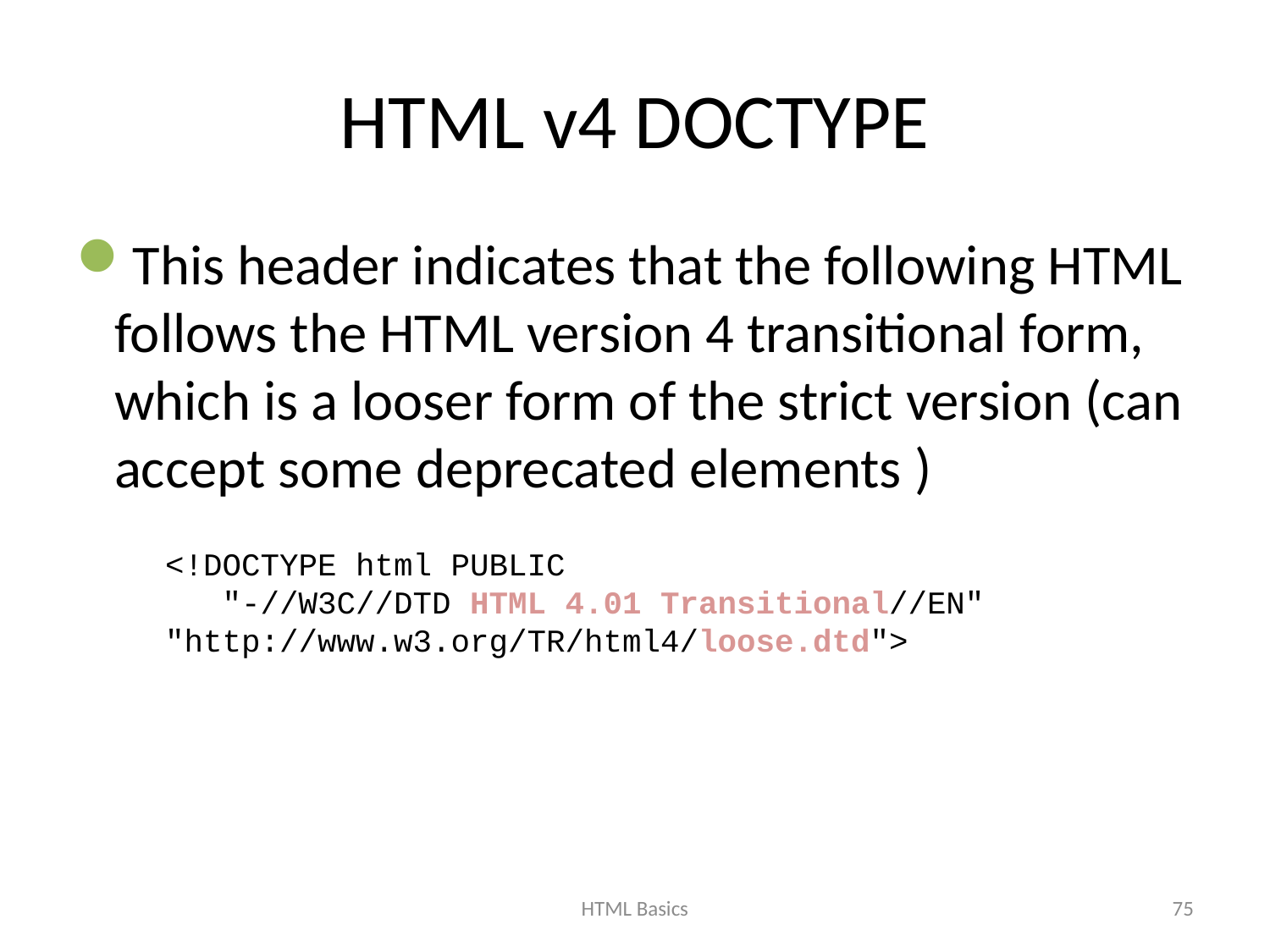

# HTML v4 DOCTYPE
This header indicates that the following HTML follows the HTML version 4 transitional form, which is a looser form of the strict version (can accept some deprecated elements )
<!DOCTYPE html PUBLIC
   "-//W3C//DTD HTML 4.01 Transitional//EN" "http://www.w3.org/TR/html4/loose.dtd">

HTML Basics
75